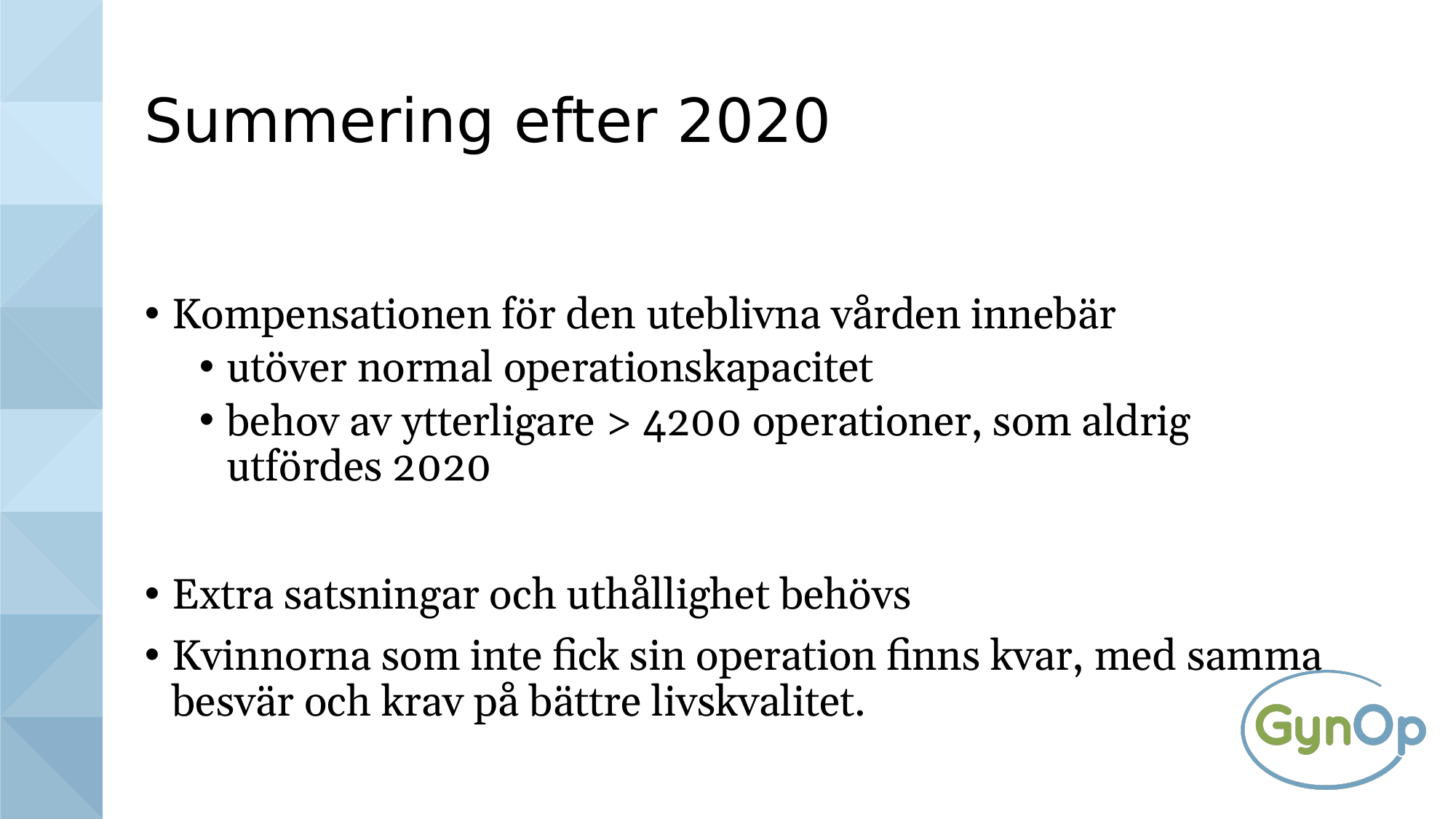

# Summering efter 2020

Kompensationen för den uteblivna vården innebär
utöver normal operationskapacitet
behov av ytterligare > 4200 operationer, som aldrig utfördes 2020

Extra satsningar och uthållighet behövs
Kvinnorna som inte fick sin operation finns kvar, med samma besvär och krav på bättre livskvalitet.